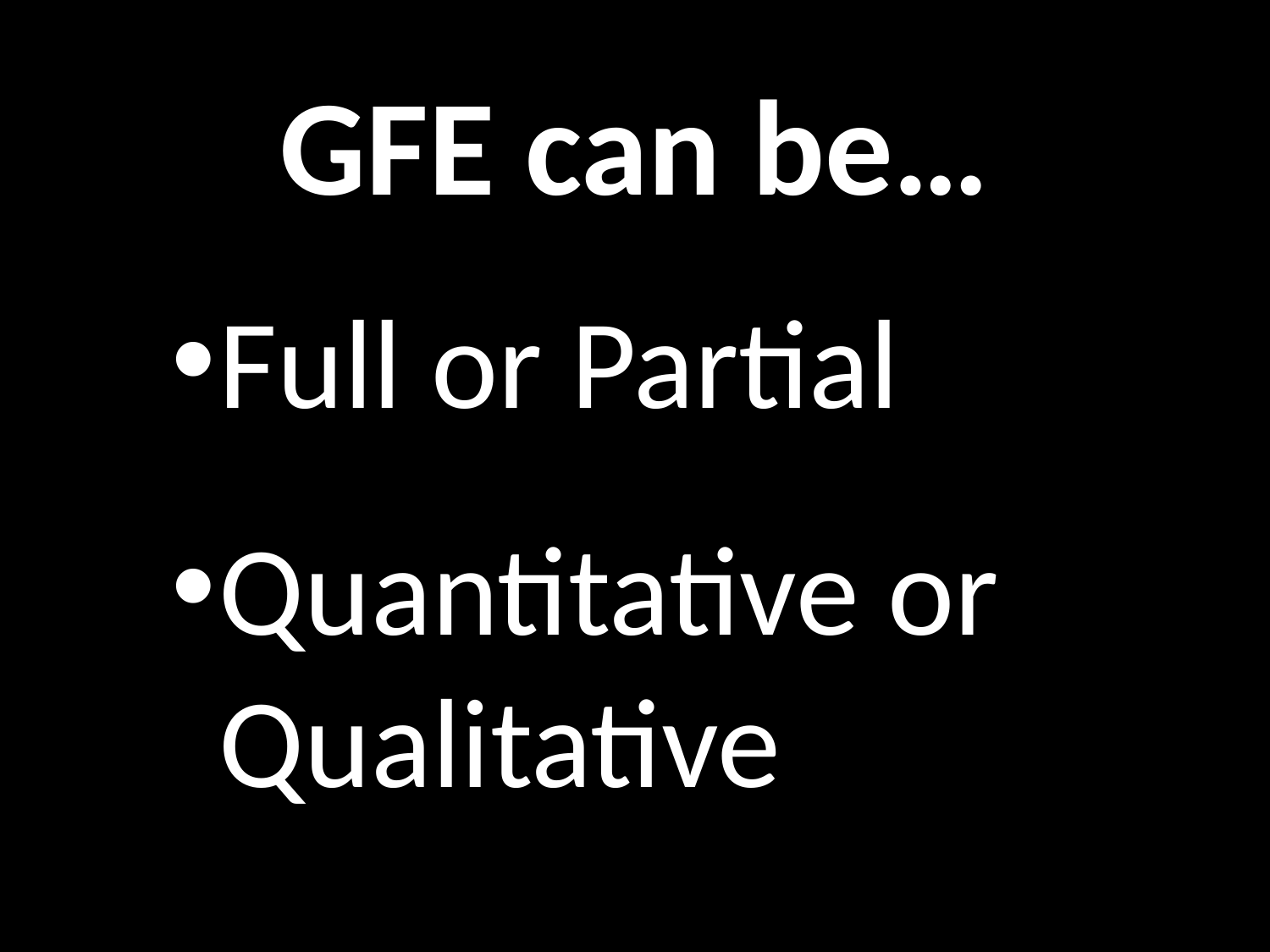

# GFE can be…
Full or Partial

Quantitative or Qualitative